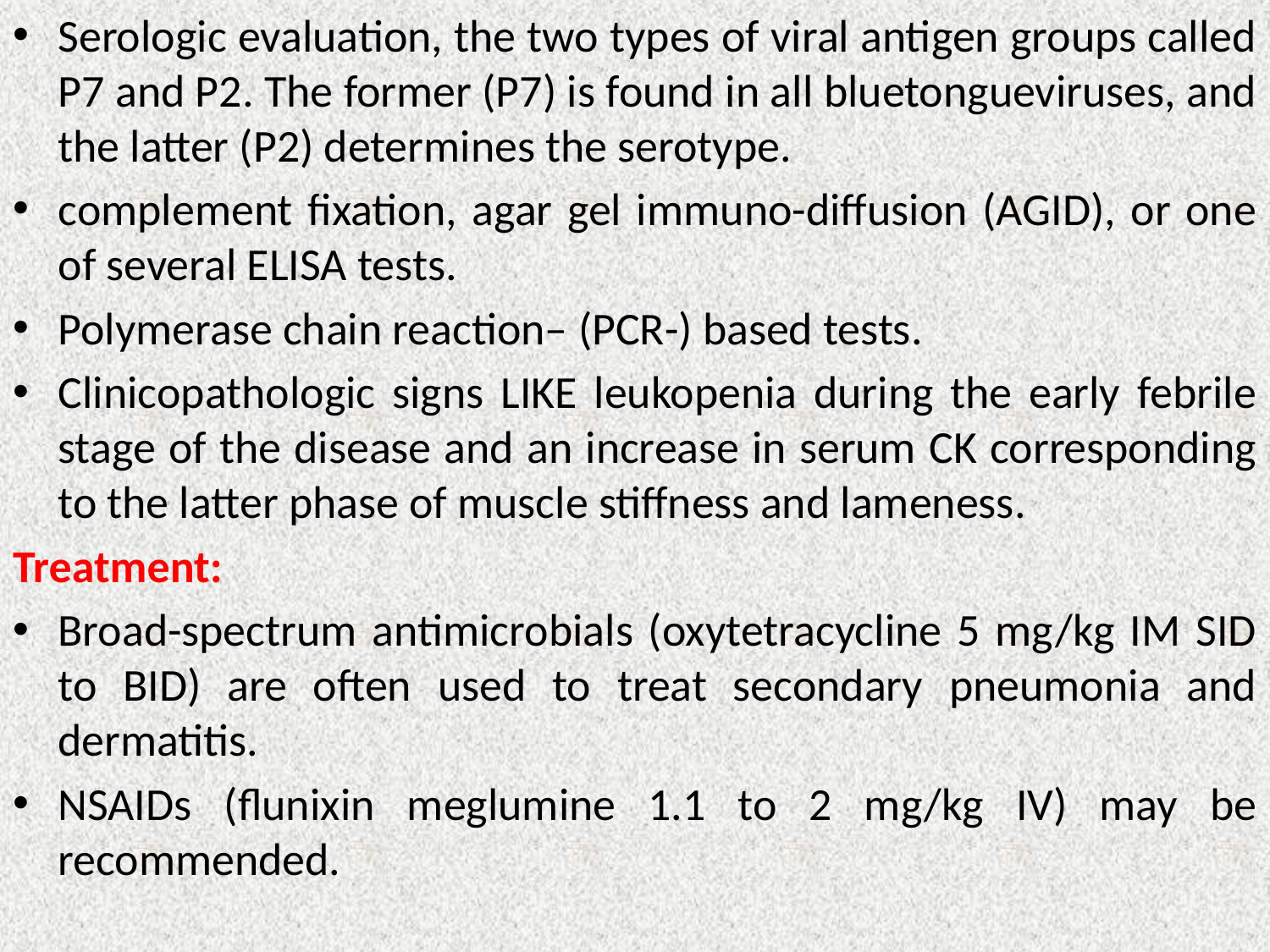

Serologic evaluation, the two types of viral antigen groups called P7 and P2. The former (P7) is found in all bluetongueviruses, and the latter (P2) determines the serotype.
complement fixation, agar gel immuno-diffusion (AGID), or one of several ELISA tests.
Polymerase chain reaction– (PCR-) based tests.
Clinicopathologic signs LIKE leukopenia during the early febrile stage of the disease and an increase in serum CK corresponding to the latter phase of muscle stiffness and lameness.
Treatment:
Broad-spectrum antimicrobials (oxytetracycline 5 mg/kg IM SID to BID) are often used to treat secondary pneumonia and dermatitis.
NSAIDs (flunixin meglumine 1.1 to 2 mg/kg IV) may be recommended.